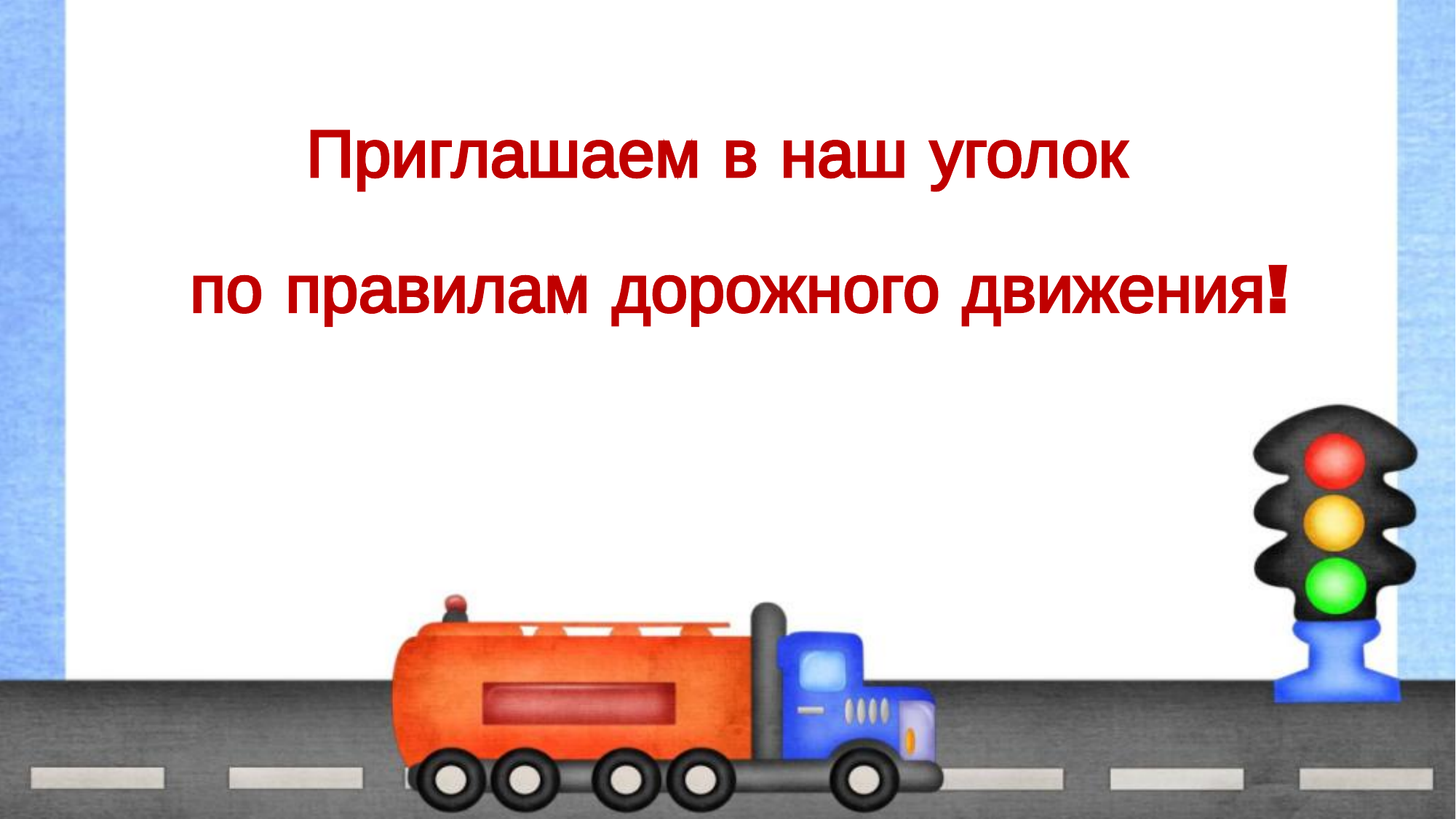

Приглашаем в наш уголок
 по правилам дорожного движения!